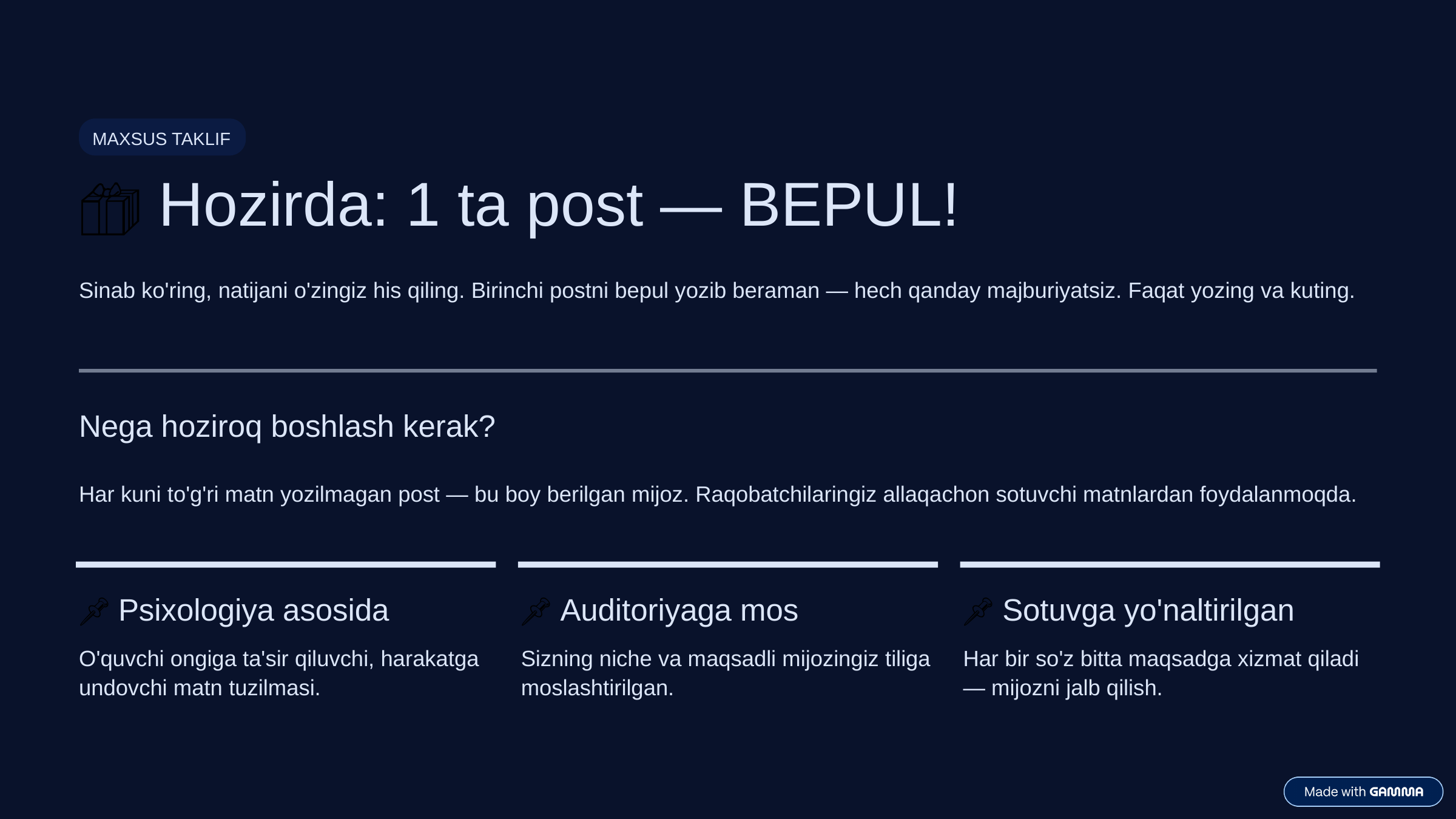

MAXSUS TAKLIF
🎁 Hozirda: 1 ta post — BEPUL!
Sinab ko'ring, natijani o'zingiz his qiling. Birinchi postni bepul yozib beraman — hech qanday majburiyatsiz. Faqat yozing va kuting.

Nega hoziroq boshlash kerak?
Har kuni to'g'ri matn yozilmagan post — bu boy berilgan mijoz. Raqobatchilaringiz allaqachon sotuvchi matnlardan foydalanmoqda.

📌 Psixologiya asosida
📌 Auditoriyaga mos
📌 Sotuvga yo'naltirilgan
O'quvchi ongiga ta'sir qiluvchi, harakatga undovchi matn tuzilmasi.
Sizning niche va maqsadli mijozingiz tiliga moslashtirilgan.
Har bir so'z bitta maqsadga xizmat qiladi — mijozni jalb qilish.